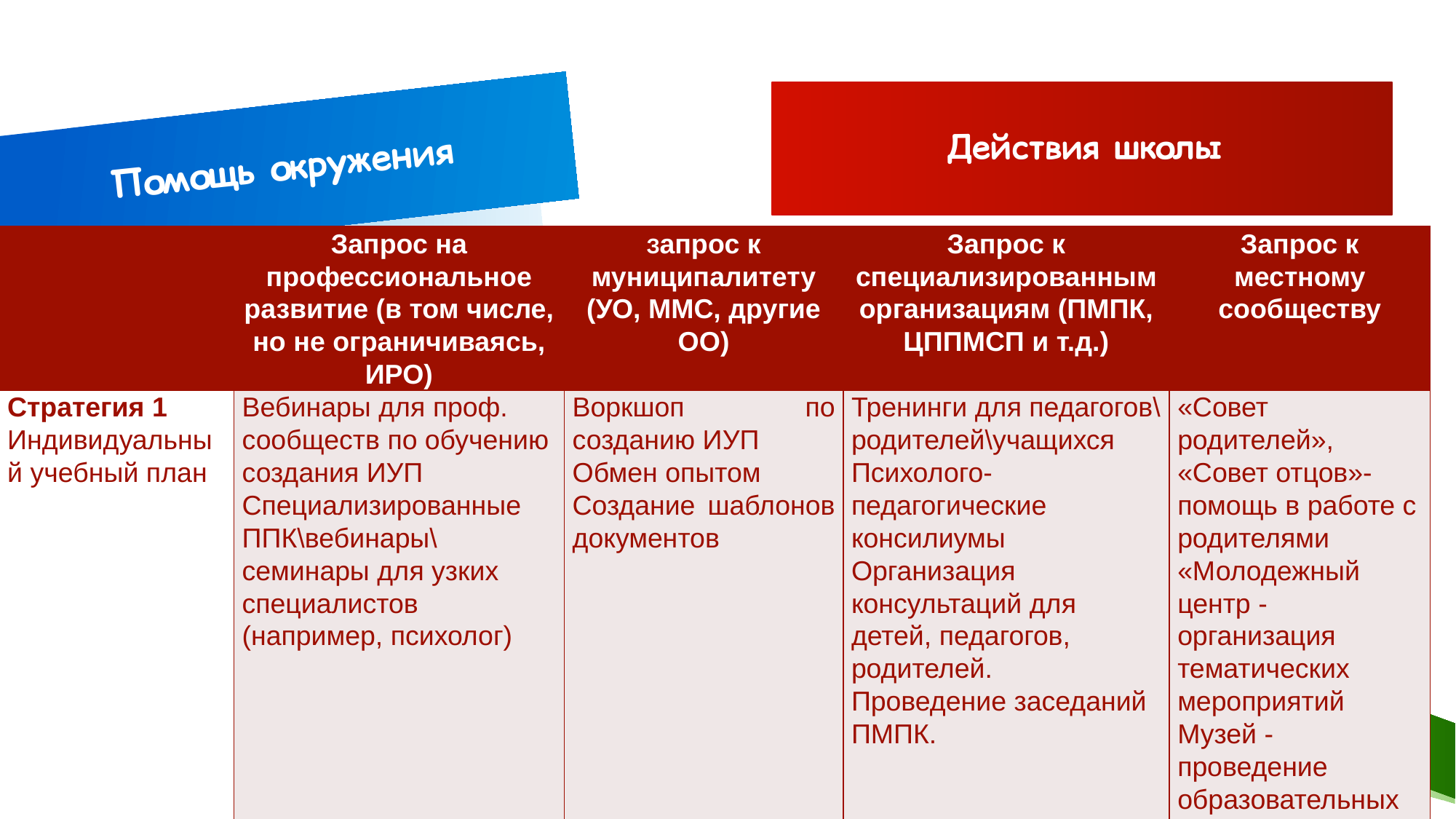

Действия школы
# Помощь окружения
|  | Запрос на профессиональное развитие (в том числе, но не ограничиваясь, ИРО) | Запрос к муниципалитету (УО, ММС, другие ОО) | Запрос к специализированным организациям (ПМПК, ЦППМСП и т.д.) | Запрос к местному сообществу |
| --- | --- | --- | --- | --- |
| Стратегия 1 Индивидуальный учебный план | Вебинары для проф. сообществ по обучению создания ИУП Специализированные ППК\вебинары\семинары для узких специалистов (например, психолог) | Воркшоп по созданию ИУП Обмен опытом Создание шаблонов документов | Тренинги для педагогов\родителей\учащихся Психолого-педагогические консилиумы Организация консультаций для детей, педагогов, родителей. Проведение заседаний ПМПК. | «Совет родителей», «Совет отцов»-помощь в работе с родителями «Молодежный центр - организация тематических мероприятий Музей - проведение образовательных программ |
4
«ПРЕобразование понимания»